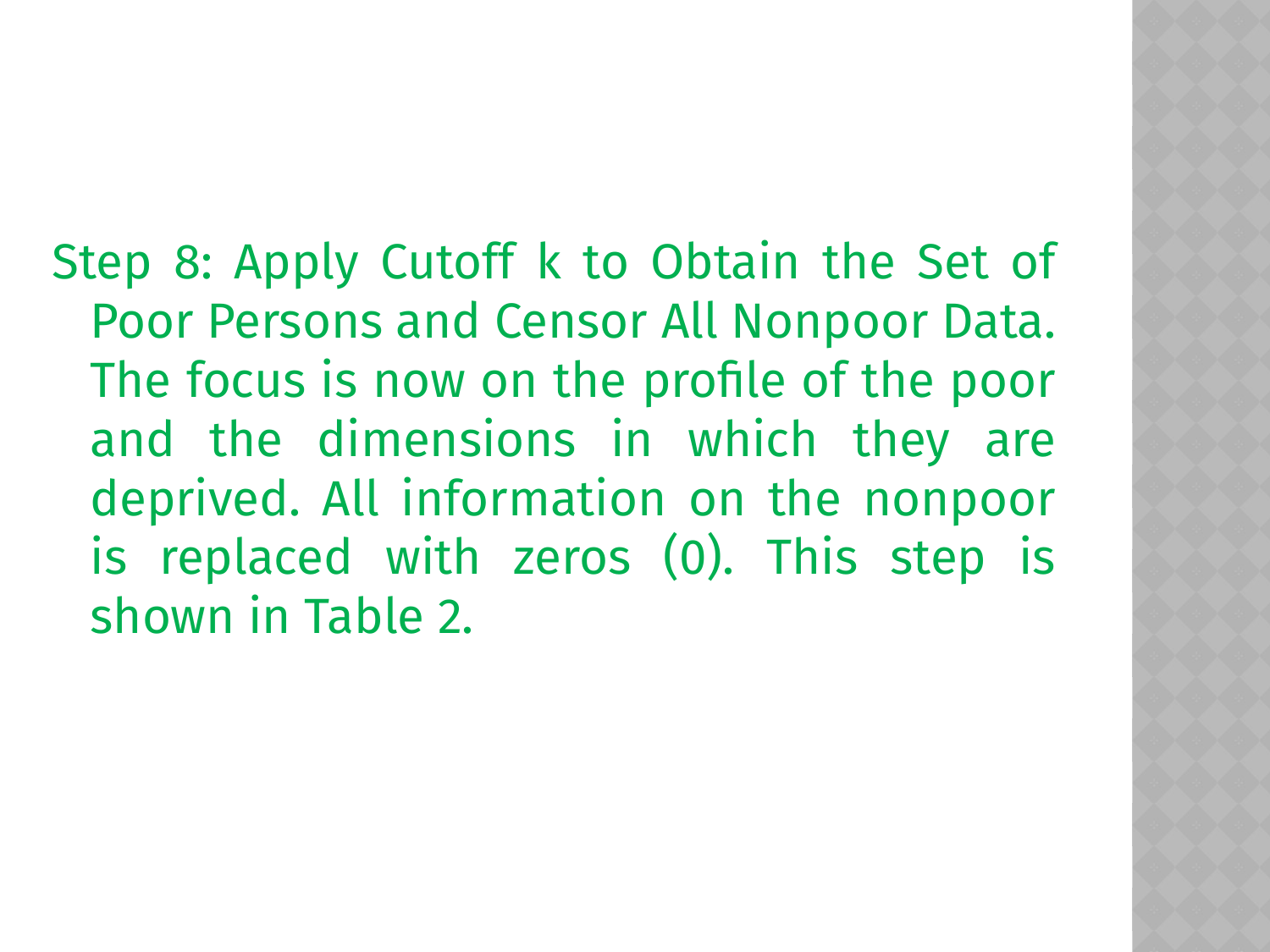

Step 8: Apply Cutoff k to Obtain the Set of Poor Persons and Censor All Nonpoor Data. The focus is now on the profile of the poor and the dimensions in which they are deprived. All information on the nonpoor is replaced with zeros (0). This step is shown in Table 2.